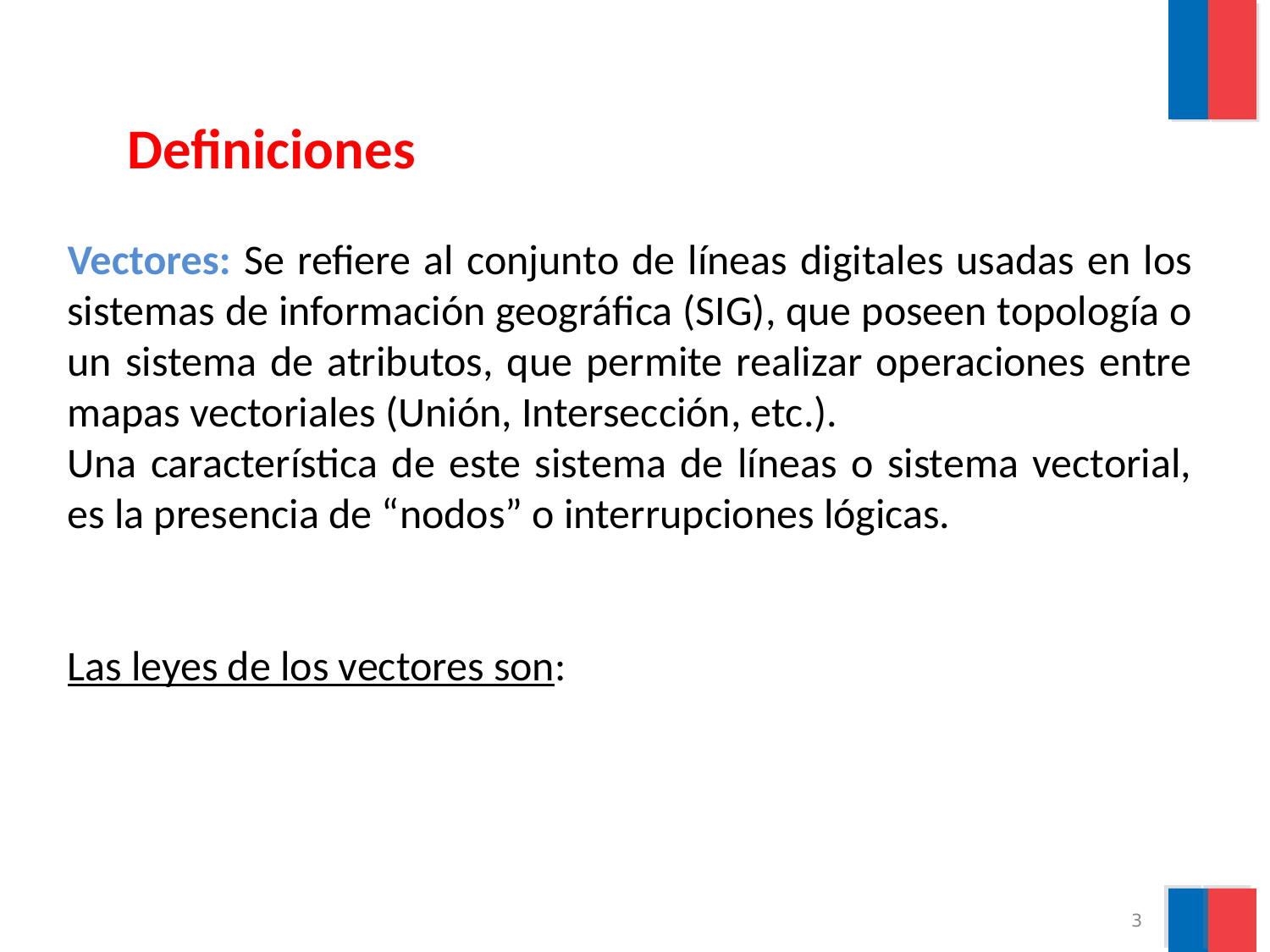

Definiciones
Vectores: Se refiere al conjunto de líneas digitales usadas en los sistemas de información geográfica (SIG), que poseen topología o un sistema de atributos, que permite realizar operaciones entre mapas vectoriales (Unión, Intersección, etc.).
Una característica de este sistema de líneas o sistema vectorial, es la presencia de “nodos” o interrupciones lógicas.

Las leyes de los vectores son:
3